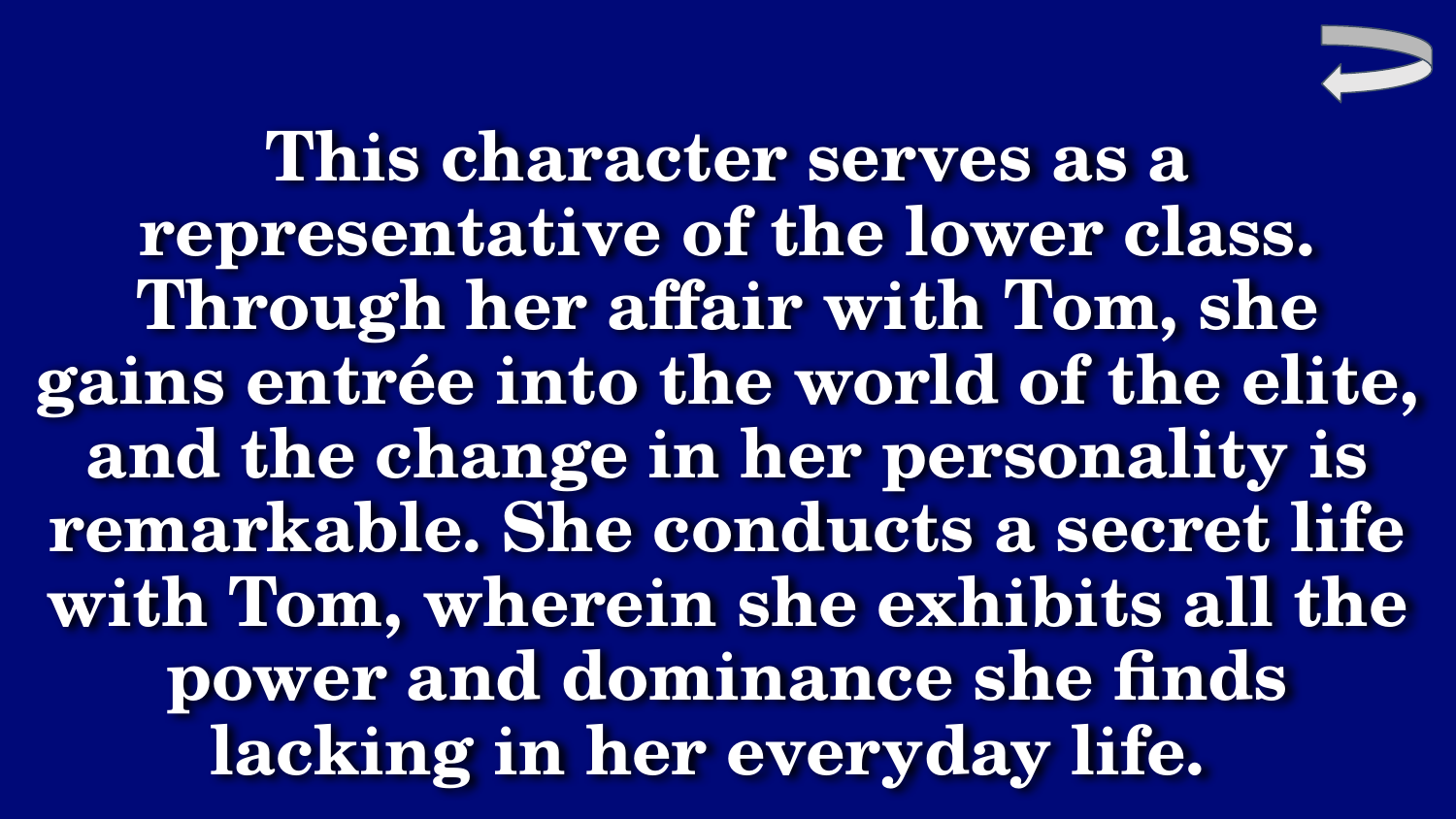

# This character serves as a representative of the lower class. Through her affair with Tom, she gains entrée into the world of the elite, and the change in her personality is remarkable. She conducts a secret life with Tom, wherein she exhibits all the power and dominance she finds lacking in her everyday life.